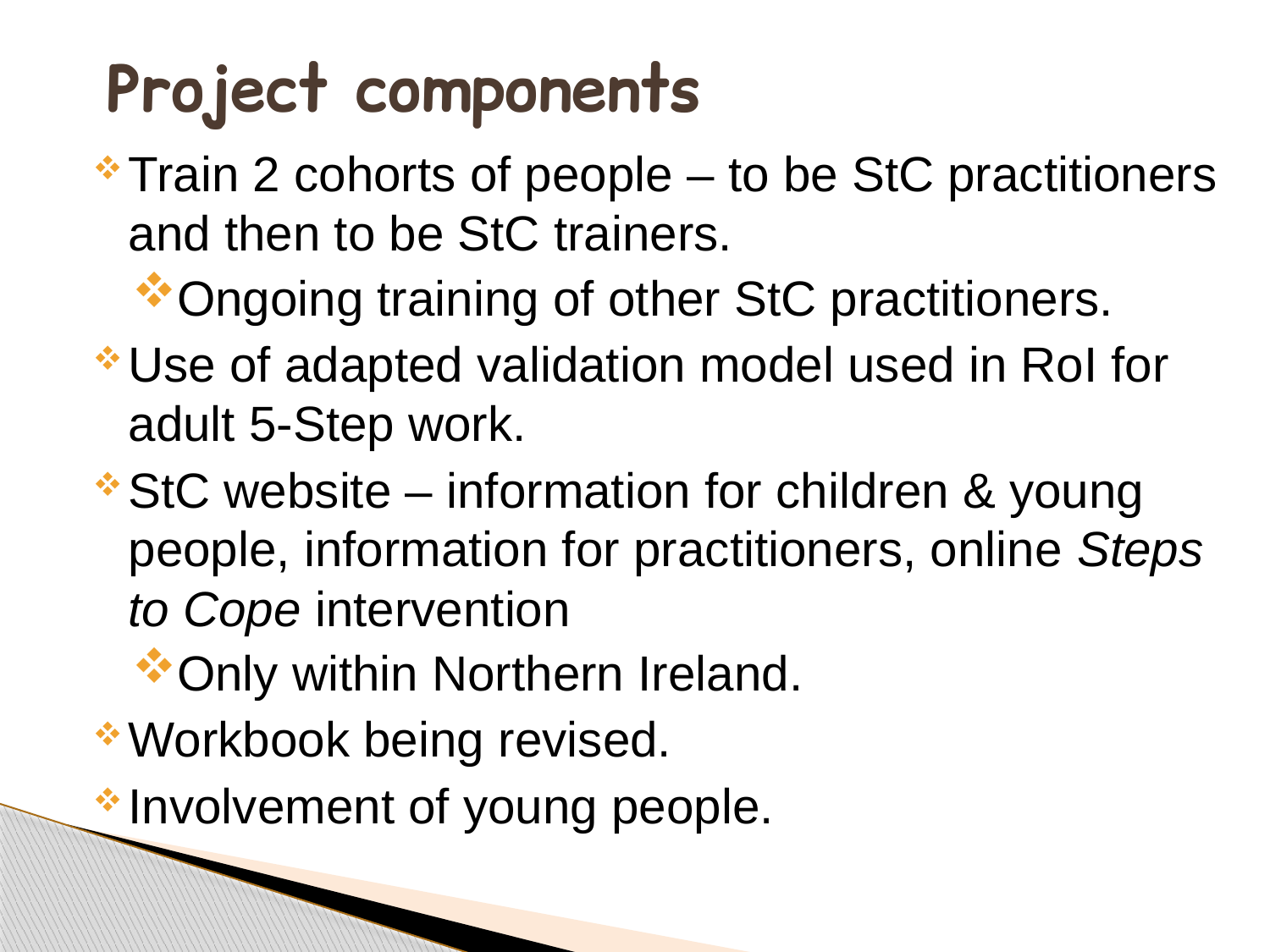

# Project components
Train 2 cohorts of people – to be StC practitioners and then to be StC trainers.
Ongoing training of other StC practitioners.
Use of adapted validation model used in RoI for adult 5-Step work.
StC website – information for children & young people, information for practitioners, online Steps to Cope intervention
Only within Northern Ireland.
Workbook being revised.
Involvement of young people.